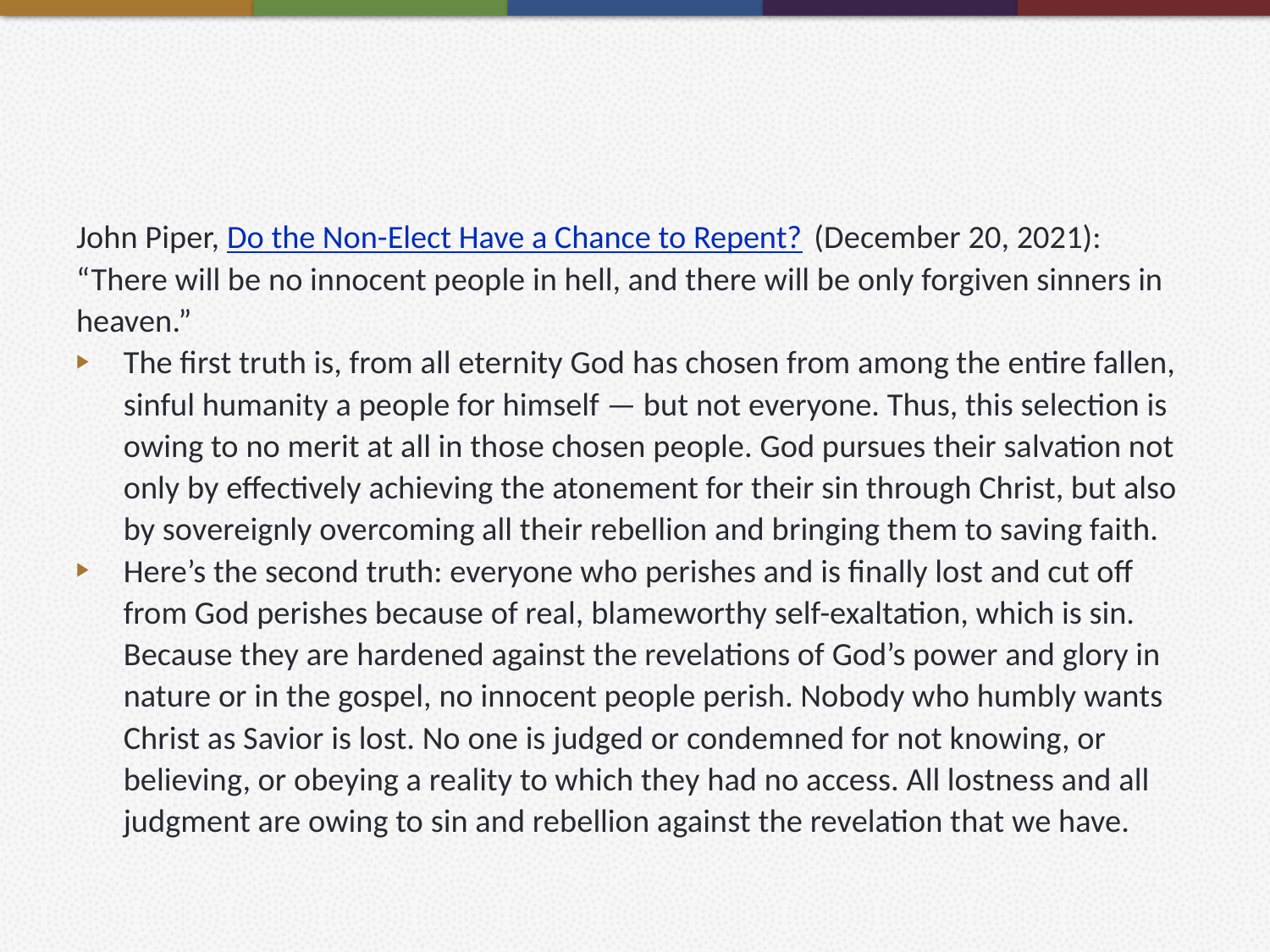

#
John Piper, Do the Non-Elect Have a Chance to Repent? (December 20, 2021): “There will be no innocent people in hell, and there will be only forgiven sinners in heaven.”
The first truth is, from all eternity God has chosen from among the entire fallen, sinful humanity a people for himself — but not everyone. Thus, this selection is owing to no merit at all in those chosen people. God pursues their salvation not only by effectively achieving the atonement for their sin through Christ, but also by sovereignly overcoming all their rebellion and bringing them to saving faith.
Here’s the second truth: everyone who perishes and is finally lost and cut off from God perishes because of real, blameworthy self-exaltation, which is sin. Because they are hardened against the revelations of God’s power and glory in nature or in the gospel, no innocent people perish. Nobody who humbly wants Christ as Savior is lost. No one is judged or condemned for not knowing, or believing, or obeying a reality to which they had no access. All lostness and all judgment are owing to sin and rebellion against the revelation that we have.